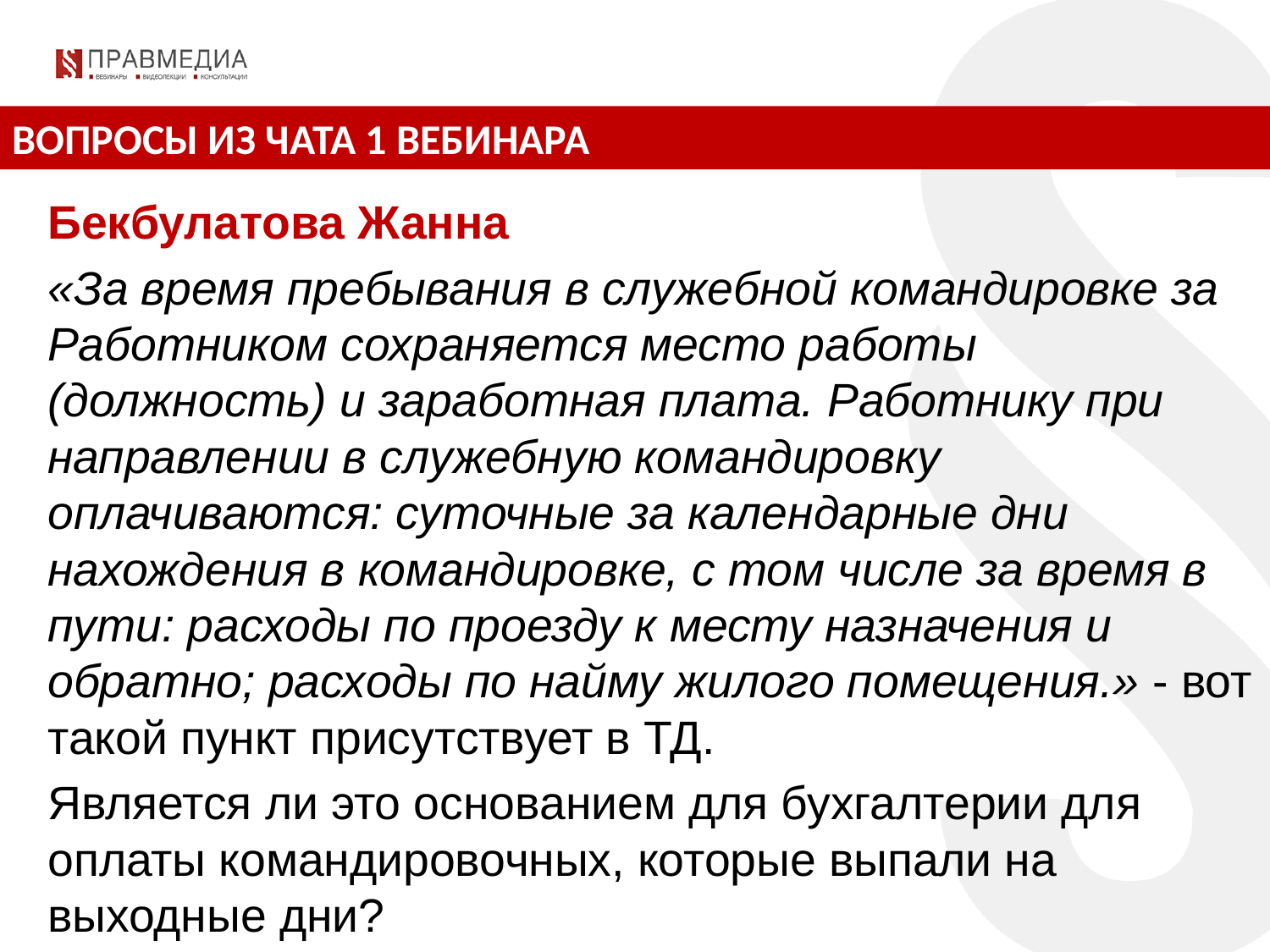

ВОПРОСЫ ИЗ ЧАТА 1 ВЕБИНАРА
Бекбулатова Жанна
«За время пребывания в служебной командировке за Работником сохраняется место работы (должность) и заработная плата. Работнику при направлении в служебную командировку оплачиваются: суточные за календарные дни нахождения в командировке, с том числе за время в пути: расходы по проезду к месту назначения и обратно; расходы по найму жилого помещения.» - вот такой пункт присутствует в ТД.
Является ли это основанием для бухгалтерии для оплаты командировочных, которые выпали на выходные дни?